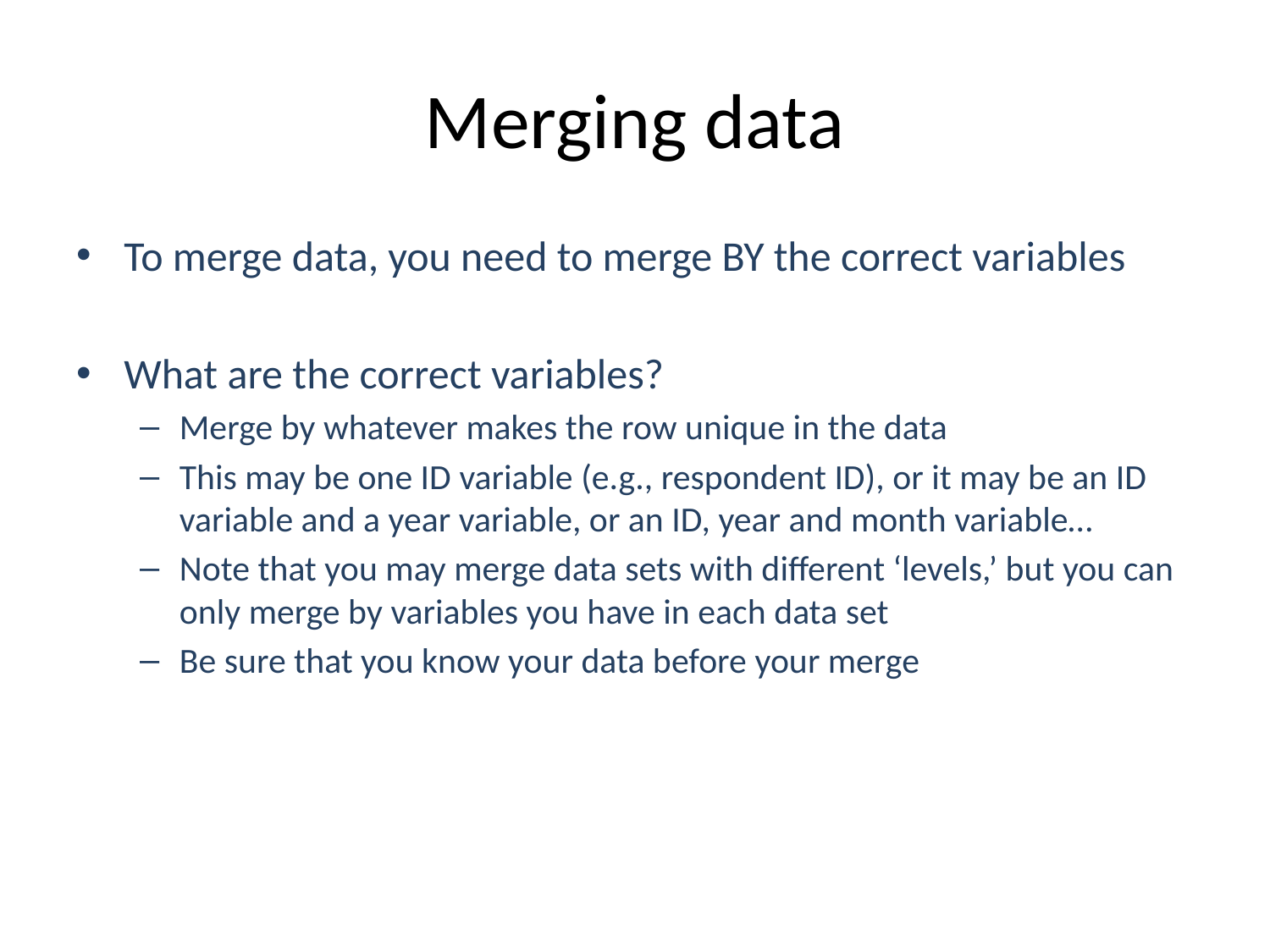

# Merging data
To merge data, you need to merge BY the correct variables

What are the correct variables?
Merge by whatever makes the row unique in the data
This may be one ID variable (e.g., respondent ID), or it may be an ID variable and a year variable, or an ID, year and month variable…
Note that you may merge data sets with different ‘levels,’ but you can only merge by variables you have in each data set
Be sure that you know your data before your merge